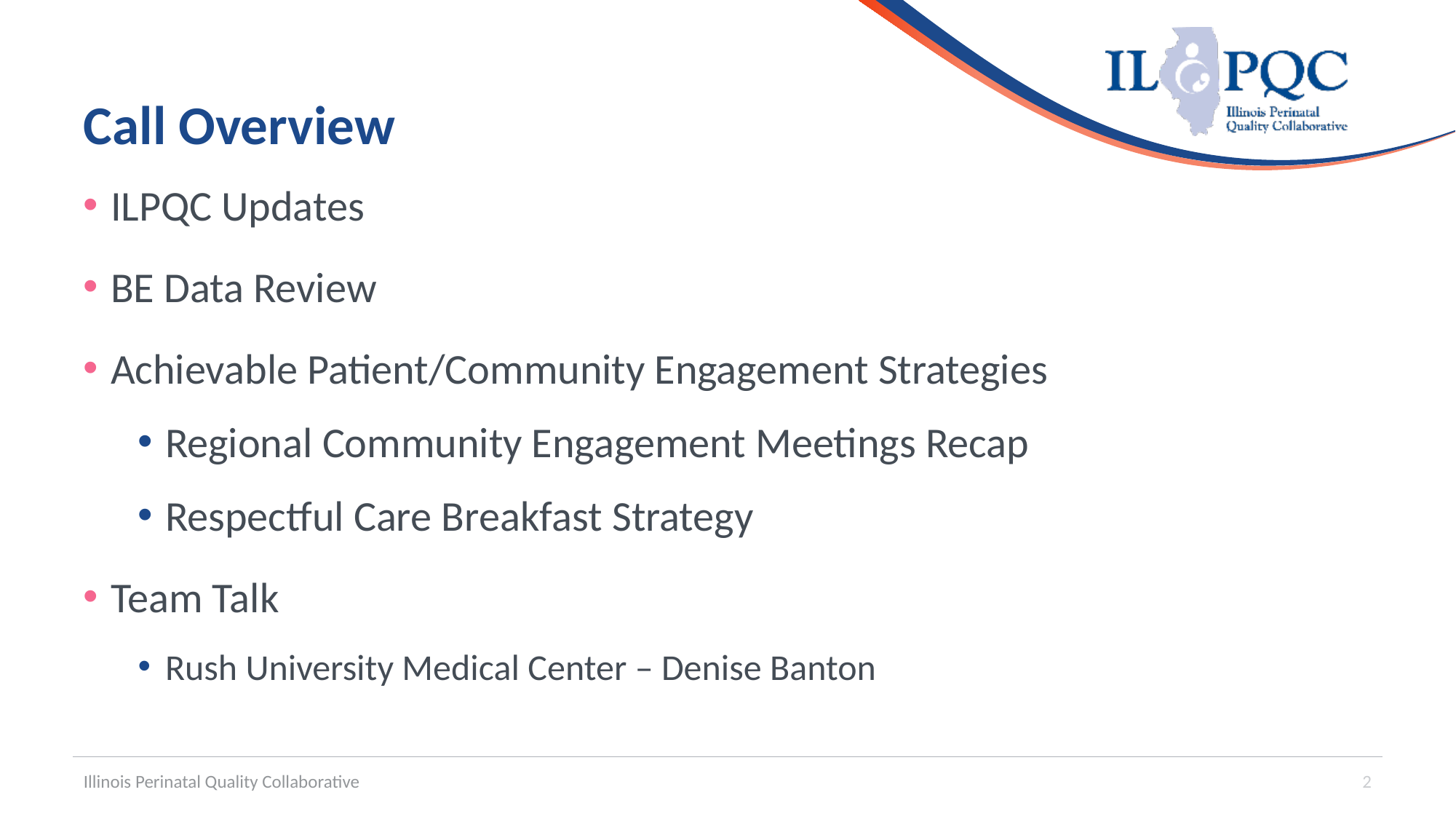

# Call Overview
ILPQC Updates
BE Data Review
Achievable Patient/Community Engagement Strategies
Regional Community Engagement Meetings Recap
Respectful Care Breakfast Strategy
Team Talk
Rush University Medical Center – Denise Banton
Illinois Perinatal Quality Collaborative
2